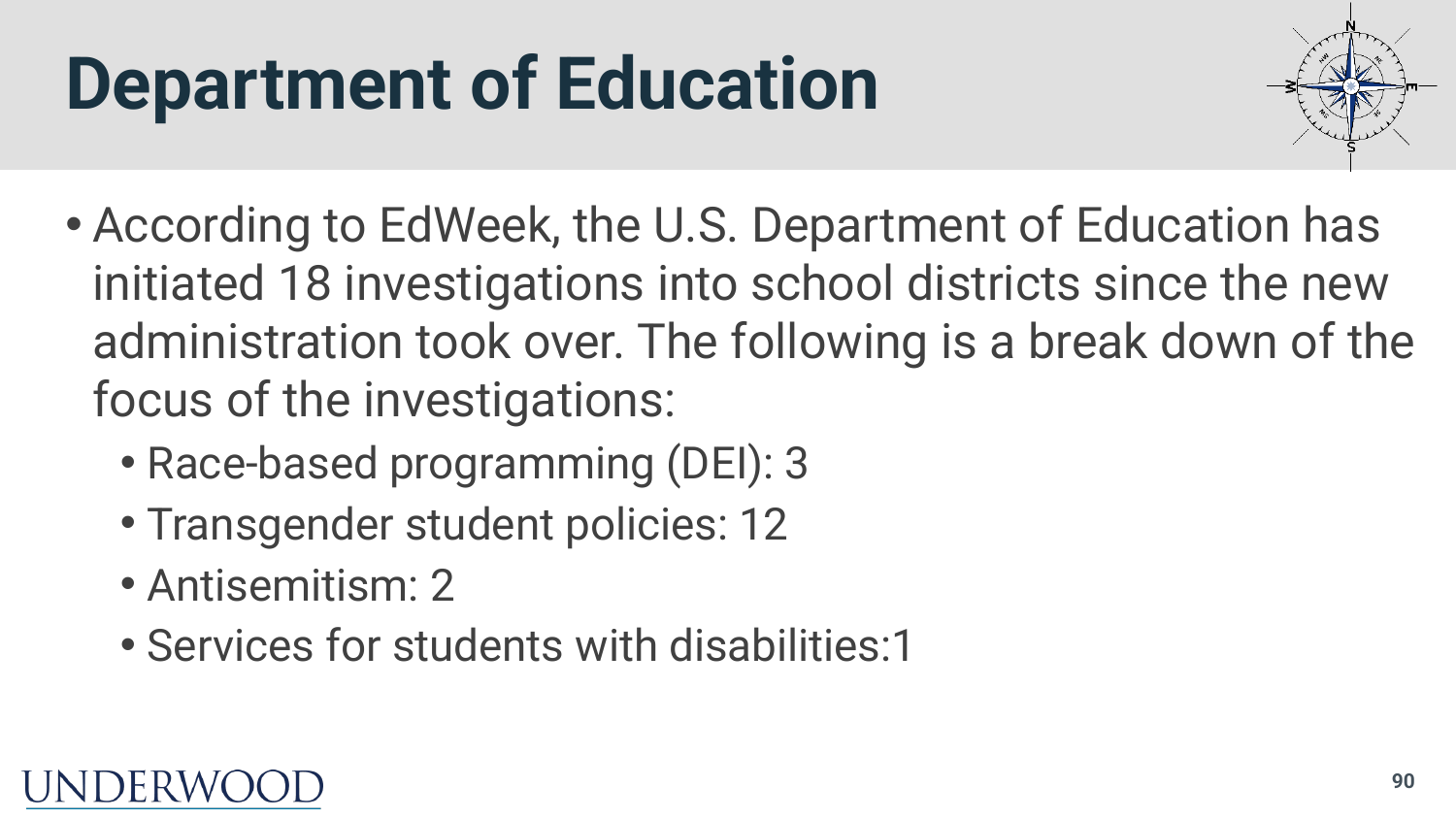

# Department of Education
According to EdWeek, the U.S. Department of Education has initiated 18 investigations into school districts since the new administration took over. The following is a break down of the focus of the investigations:
Race-based programming (DEI): 3
Transgender student policies: 12
Antisemitism: 2
Services for students with disabilities:1
90